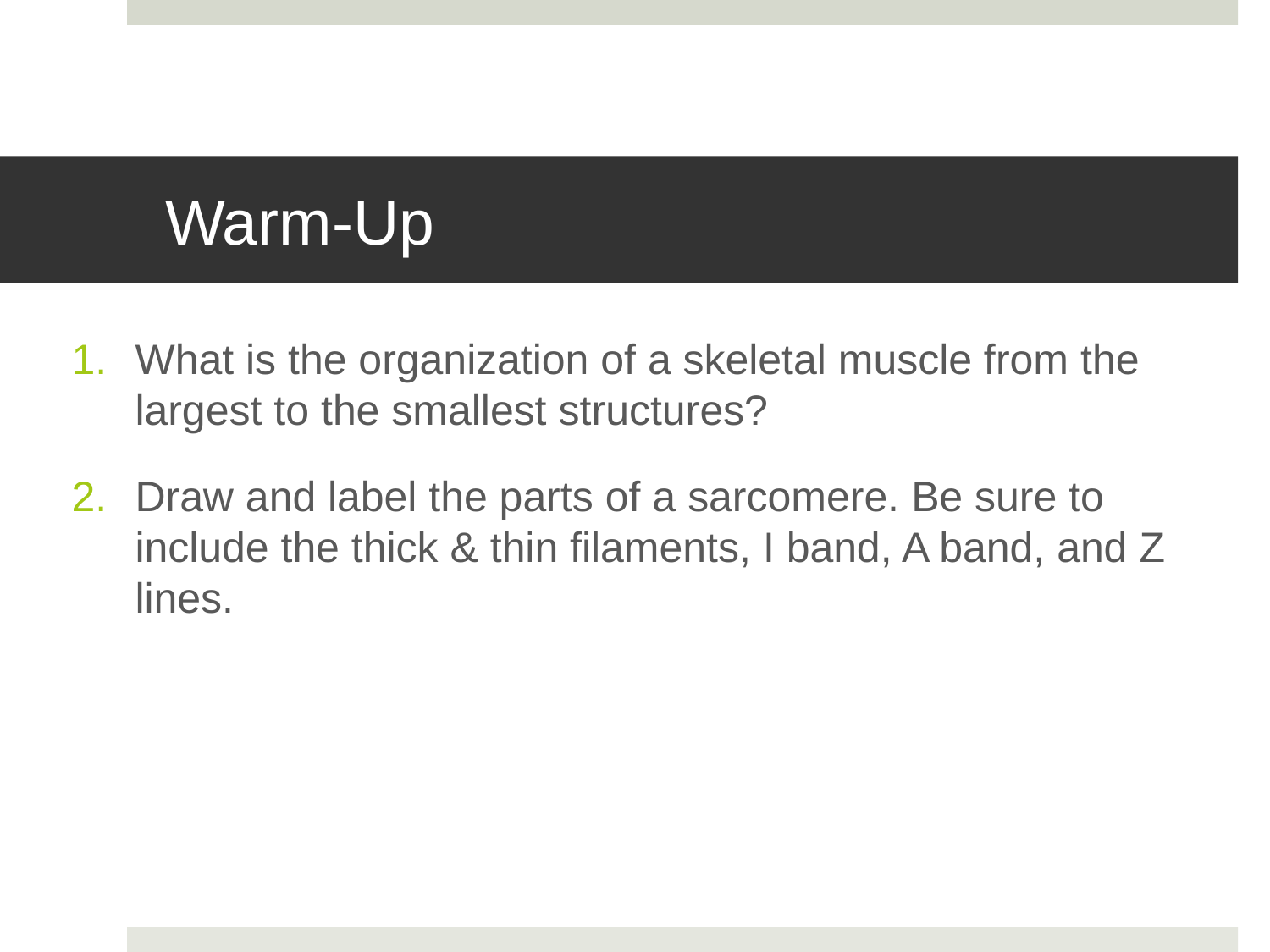

# Warm-Up
What is the organization of a skeletal muscle from the largest to the smallest structures?
Draw and label the parts of a sarcomere. Be sure to include the thick & thin filaments, I band, A band, and Z lines.